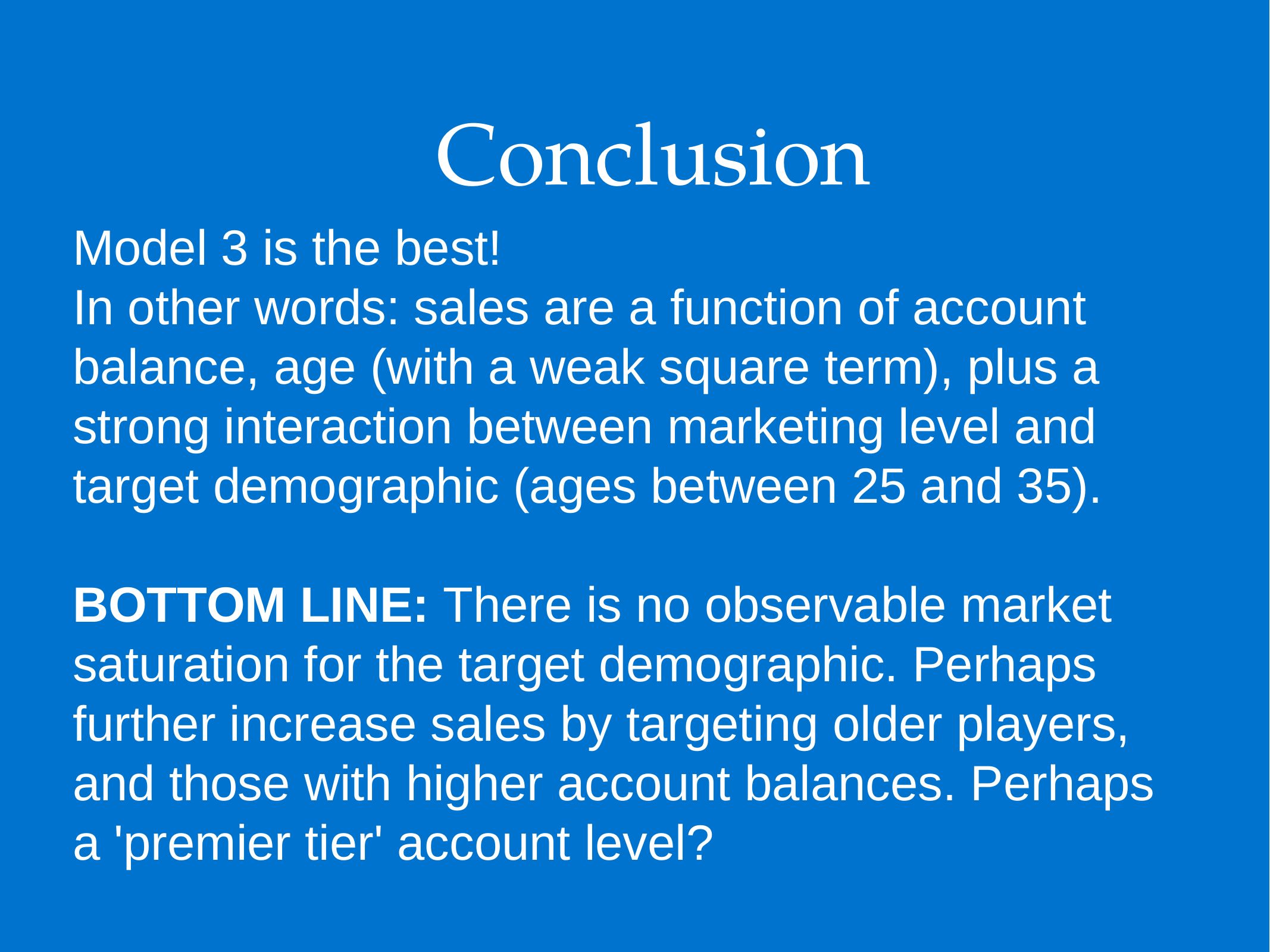

# Conclusion
Model 3 is the best!
In other words: sales are a function of account balance, age (with a weak square term), plus a strong interaction between marketing level and target demographic (ages between 25 and 35).

BOTTOM LINE: There is no observable market saturation for the target demographic. Perhaps further increase sales by targeting older players, and those with higher account balances. Perhaps a 'premier tier' account level?